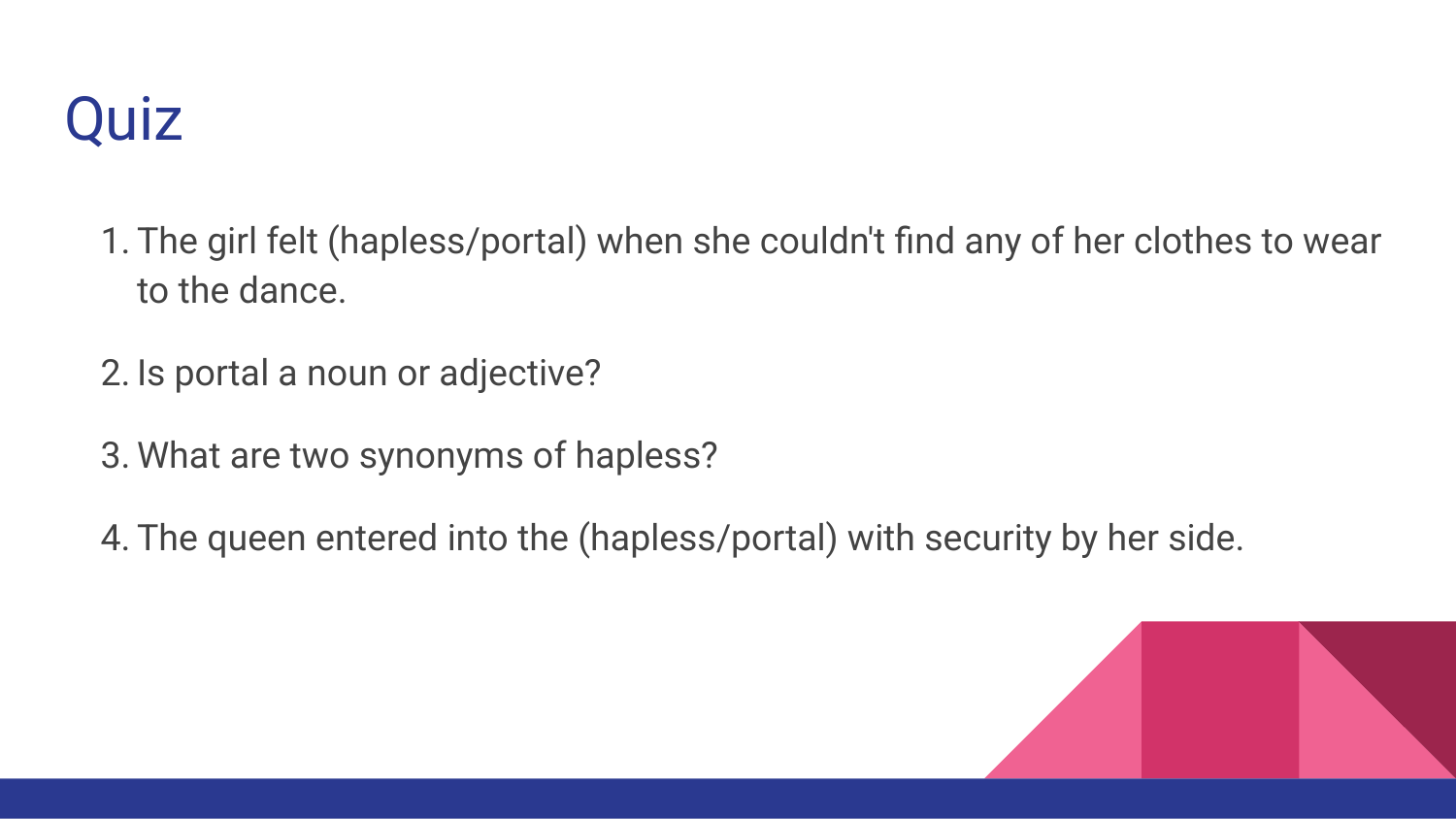

# Quiz
The girl felt (hapless/portal) when she couldn't find any of her clothes to wear to the dance.
Is portal a noun or adjective?
What are two synonyms of hapless?
The queen entered into the (hapless/portal) with security by her side.